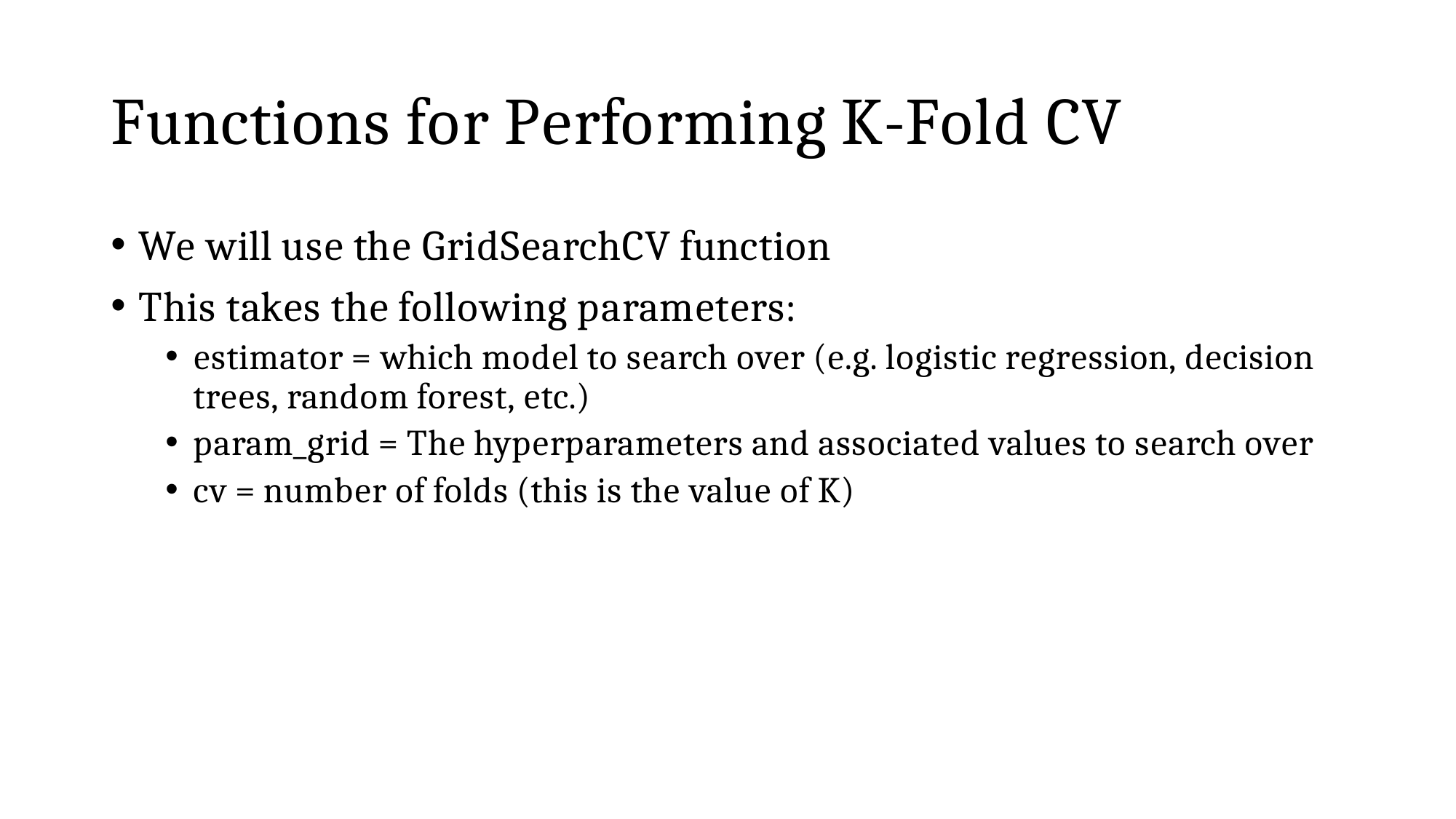

# Functions for Performing K-Fold CV
We will use the GridSearchCV function
This takes the following parameters:
estimator = which model to search over (e.g. logistic regression, decision trees, random forest, etc.)
param_grid = The hyperparameters and associated values to search over
cv = number of folds (this is the value of K)